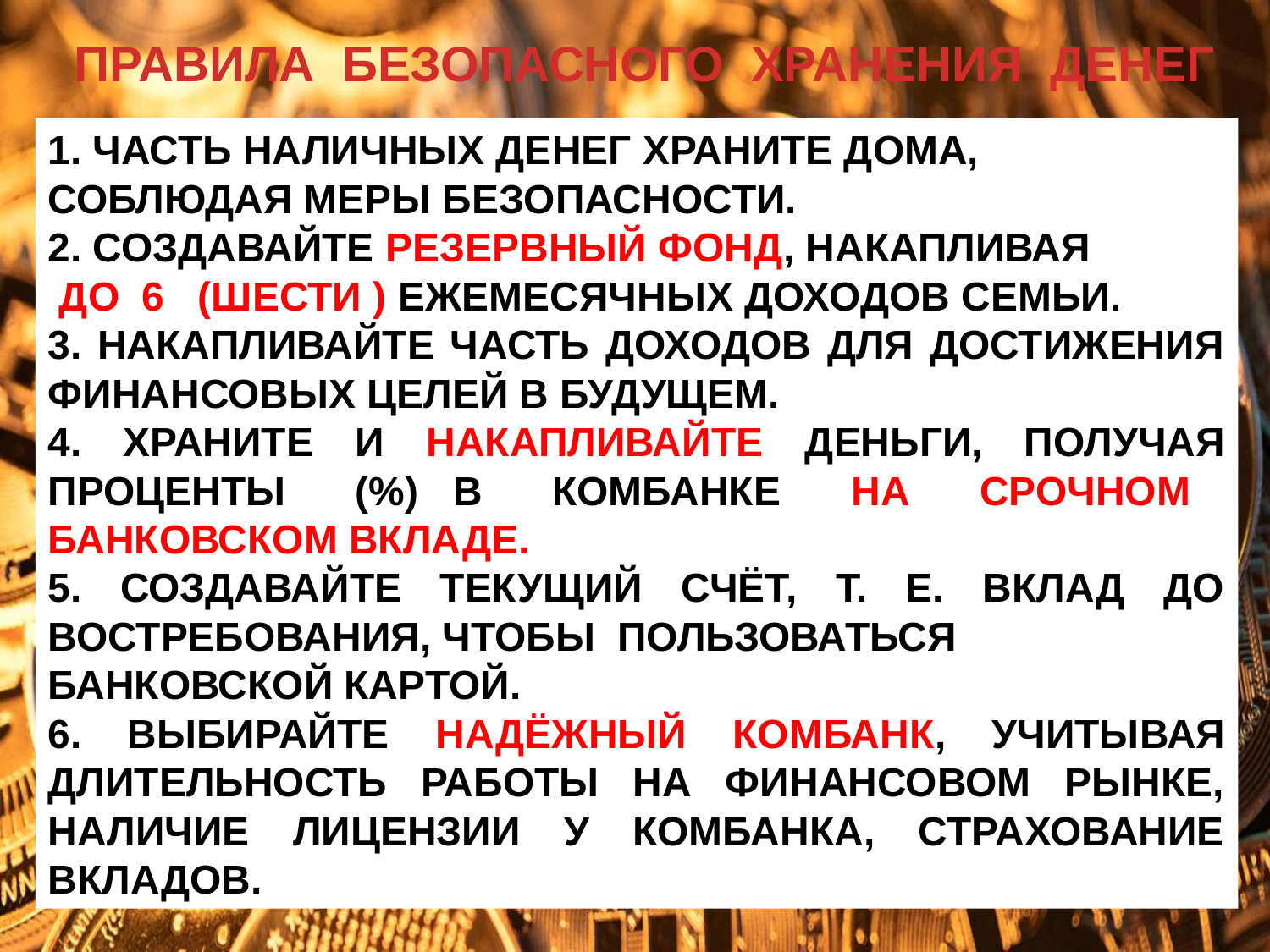

ПРАВИЛА  БЕЗОПАСНОГО  ХРАНЕНИЯ  ДЕНЕГ
1. ЧАСТЬ НАЛИЧНЫХ ДЕНЕГ ХРАНИТЕ ДОМА,
СОБЛЮДАЯ МЕРЫ БЕЗОПАСНОСТИ.
2. СОЗДАВАЙТЕ РЕЗЕРВНЫЙ ФОНД, НАКАПЛИВАЯ
 ДО  6   (ШЕСТИ ) ЕЖЕМЕСЯЧНЫХ ДОХОДОВ СЕМЬИ.
3. НАКАПЛИВАЙТЕ ЧАСТЬ ДОХОДОВ ДЛЯ ДОСТИЖЕНИЯ ФИНАНСОВЫХ ЦЕЛЕЙ В БУДУЩЕМ.
4. ХРАНИТЕ И НАКАПЛИВАЙТЕ ДЕНЬГИ, ПОЛУЧАЯ ПРОЦЕНТЫ  (%) В  КОМБАНКЕ  НА  СРОЧНОМ  БАНКОВСКОМ ВКЛАДЕ.
5. СОЗДАВАЙТЕ ТЕКУЩИЙ СЧЁТ, Т. Е. ВКЛАД ДО ВОСТРЕБОВАНИЯ, ЧТОБЫ  ПОЛЬЗОВАТЬСЯ
БАНКОВСКОЙ КАРТОЙ.
6. ВЫБИРАЙТЕ НАДЁЖНЫЙ КОМБАНК, УЧИТЫВАЯ ДЛИТЕЛЬНОСТЬ РАБОТЫ НА ФИНАНСОВОМ РЫНКЕ, НАЛИЧИЕ ЛИЦЕНЗИИ У КОМБАНКА, СТРАХОВАНИЕ ВКЛАДОВ.